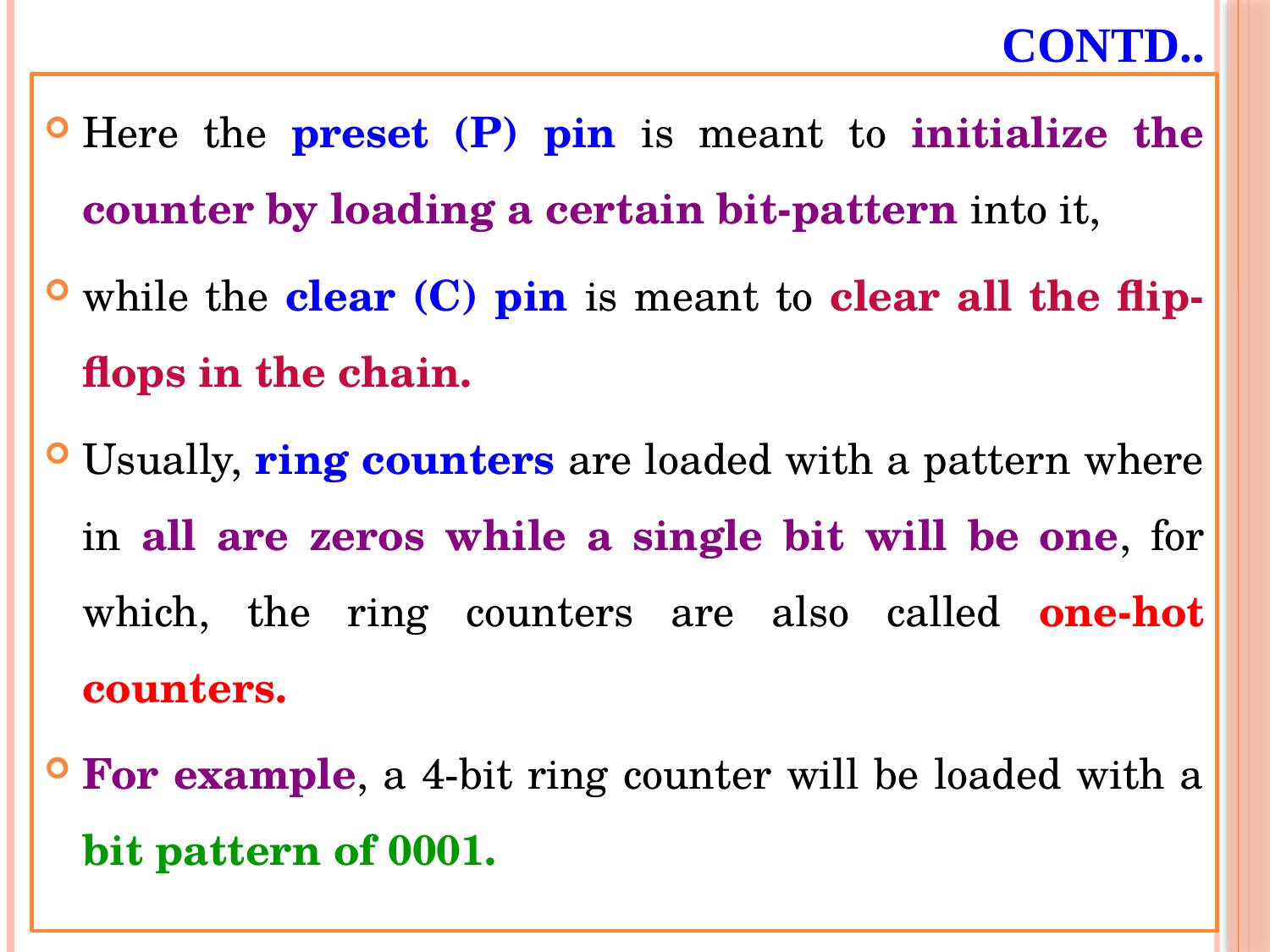

# Contd..
Here the preset (P) pin is meant to initialize the counter by loading a certain bit-pattern into it,
while the clear (C) pin is meant to clear all the flip-flops in the chain.
Usually, ring counters are loaded with a pattern where in all are zeros while a single bit will be one, for which, the ring counters are also called one-hot counters.
For example, a 4-bit ring counter will be loaded with a bit pattern of 0001.
49